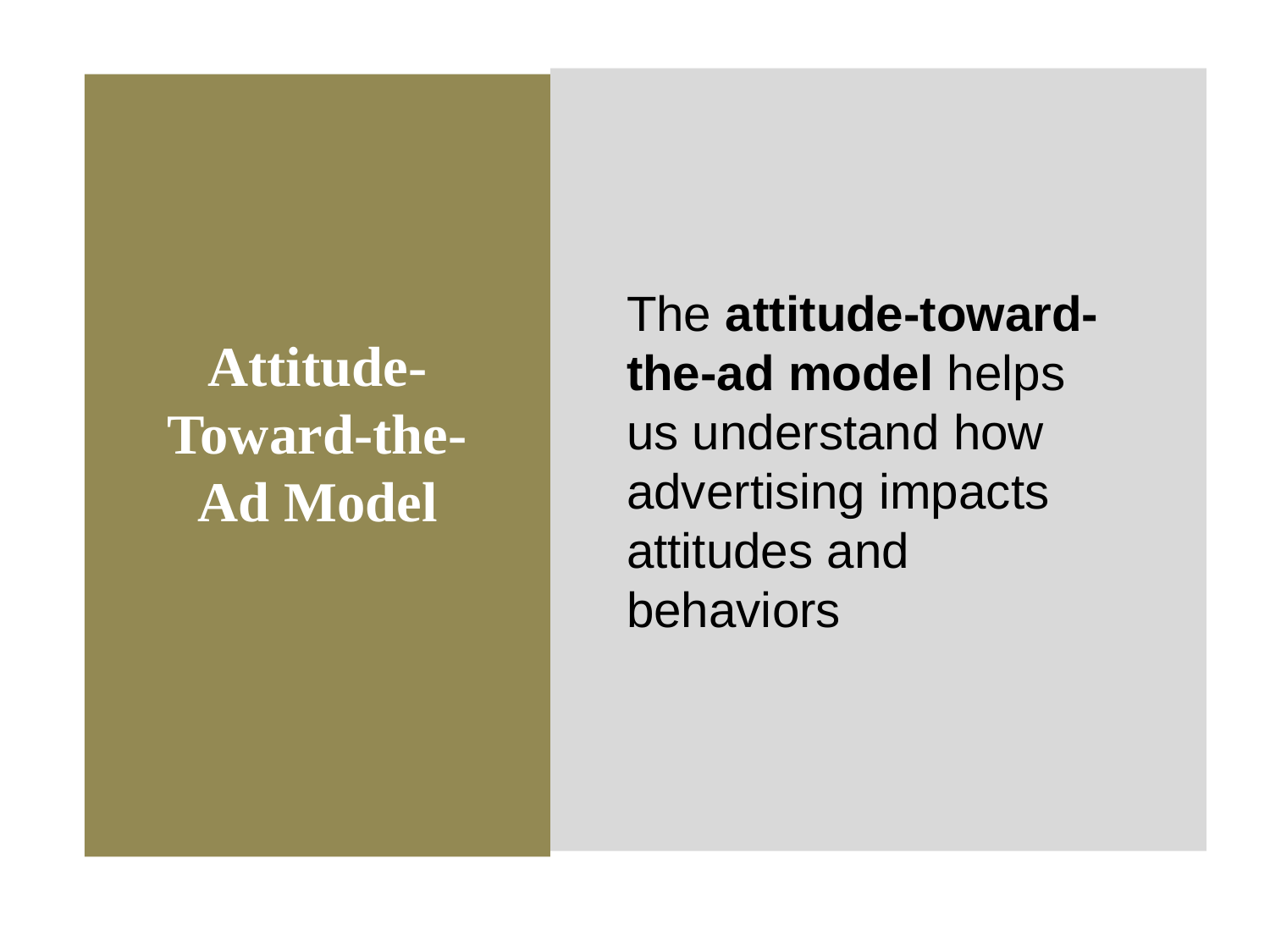

The attitude-toward-the-ad model helps us understand how advertising impacts attitudes and behaviors
Attitude-Toward-the-Ad Model